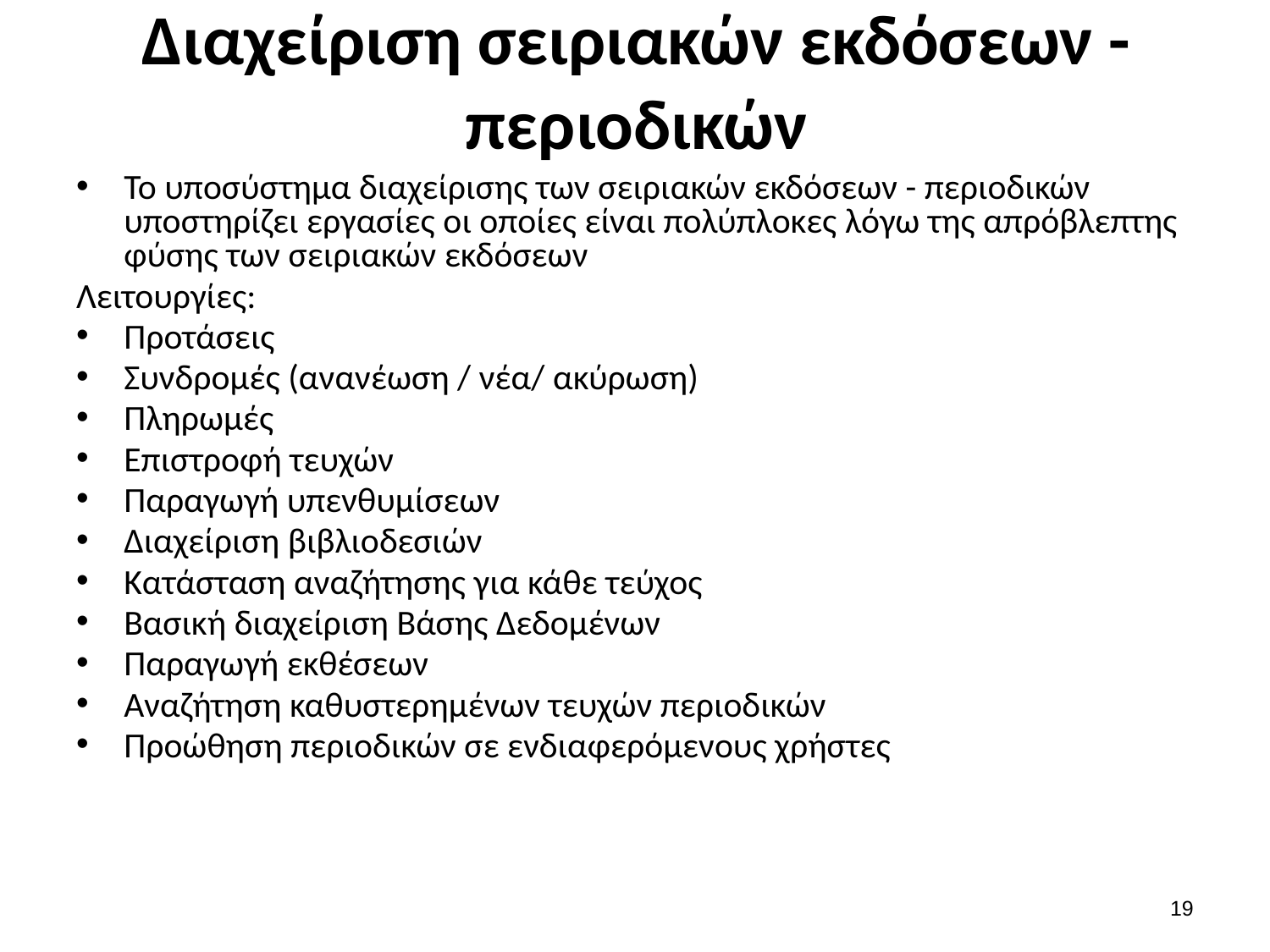

# Διαχείριση σειριακών εκδόσεων - περιοδικών
Το υποσύστημα διαχείρισης των σειριακών εκδόσεων - περιοδικών υποστηρίζει εργασίες οι οποίες είναι πολύπλοκες λόγω της απρόβλεπτης φύσης των σειριακών εκδόσεων
Λειτουργίες:
Προτάσεις
Συνδρομές (ανανέωση / νέα/ ακύρωση)
Πληρωμές
Επιστροφή τευχών
Παραγωγή υπενθυμίσεων
Διαχείριση βιβλιοδεσιών
Κατάσταση αναζήτησης για κάθε τεύχος
Βασική διαχείριση Βάσης Δεδομένων
Παραγωγή εκθέσεων
Αναζήτηση καθυστερημένων τευχών περιοδικών
Προώθηση περιοδικών σε ενδιαφερόμενους χρήστες

19